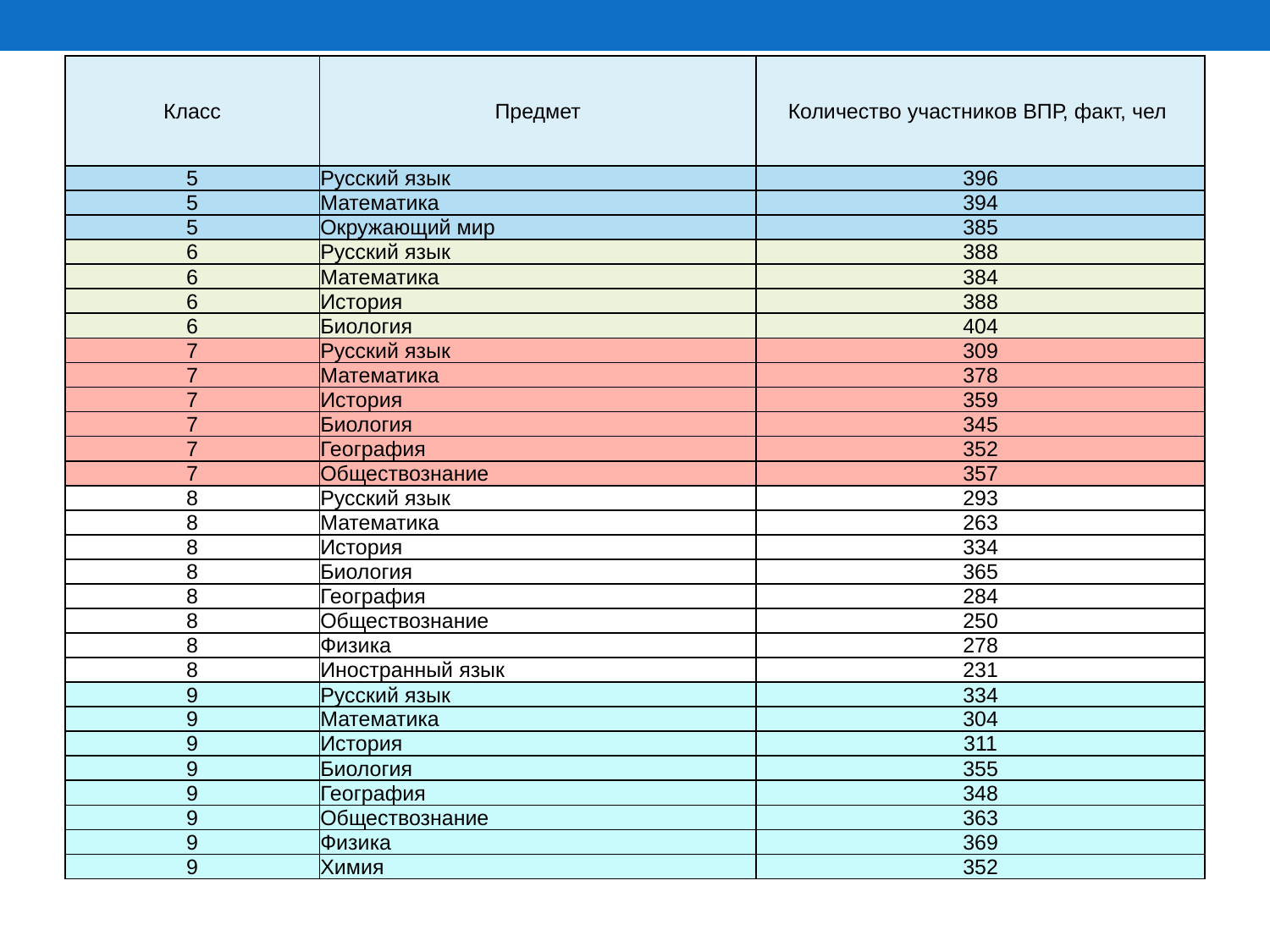

| Класс | Предмет | Количество участников ВПР, факт, чел |
| --- | --- | --- |
| 5 | Русский язык | 396 |
| 5 | Математика | 394 |
| 5 | Окружающий мир | 385 |
| 6 | Русский язык | 388 |
| 6 | Математика | 384 |
| 6 | История | 388 |
| 6 | Биология | 404 |
| 7 | Русский язык | 309 |
| 7 | Математика | 378 |
| 7 | История | 359 |
| 7 | Биология | 345 |
| 7 | География | 352 |
| 7 | Обществознание | 357 |
| 8 | Русский язык | 293 |
| 8 | Математика | 263 |
| 8 | История | 334 |
| 8 | Биология | 365 |
| 8 | География | 284 |
| 8 | Обществознание | 250 |
| 8 | Физика | 278 |
| 8 | Иностранный язык | 231 |
| 9 | Русский язык | 334 |
| 9 | Математика | 304 |
| 9 | История | 311 |
| 9 | Биология | 355 |
| 9 | География | 348 |
| 9 | Обществознание | 363 |
| 9 | Физика | 369 |
| 9 | Химия | 352 |